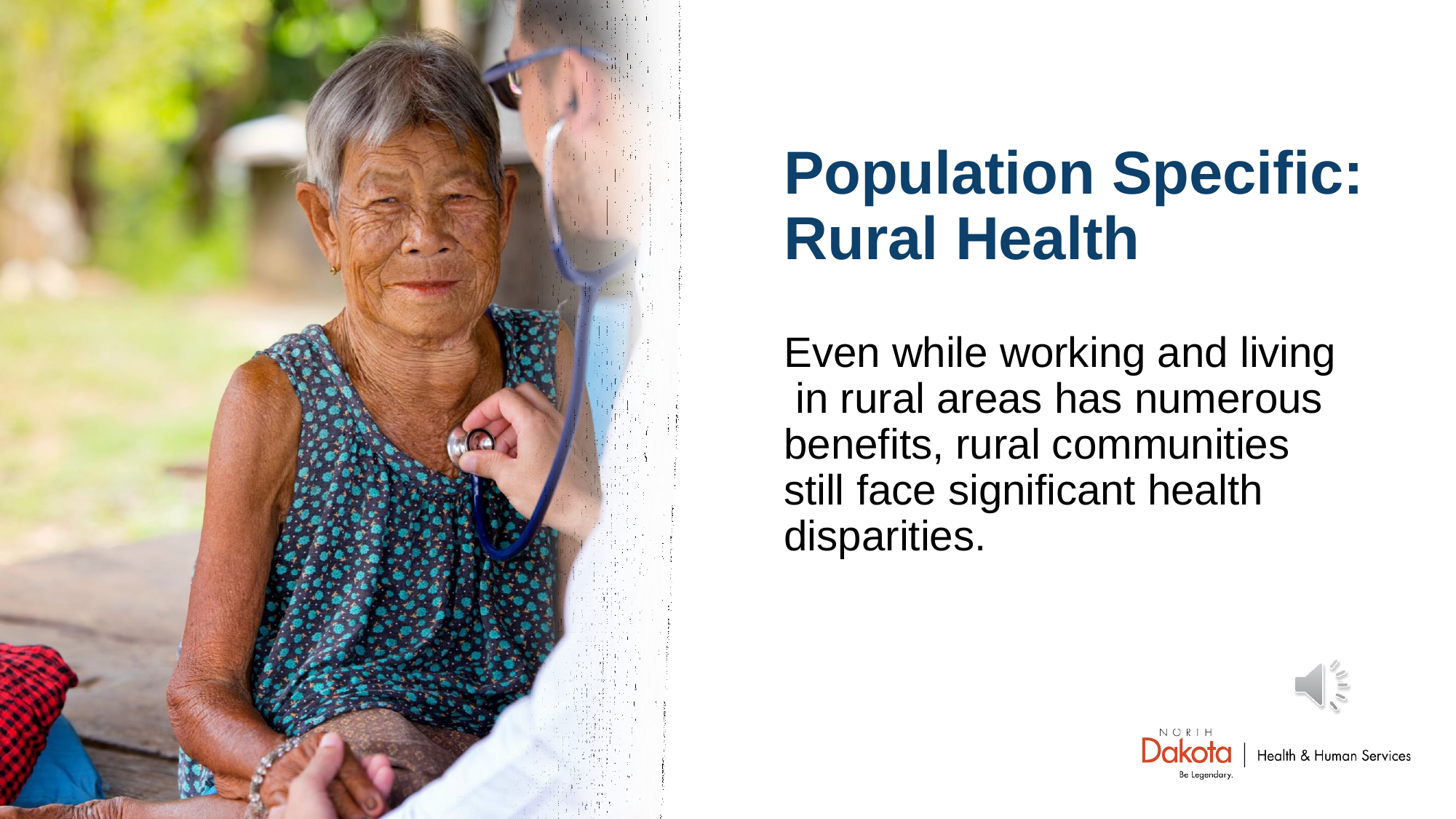

# Population Specific:  Rural Health
Even while working and living  in rural areas has numerous  benefits, rural communities  still face significant health  disparities.